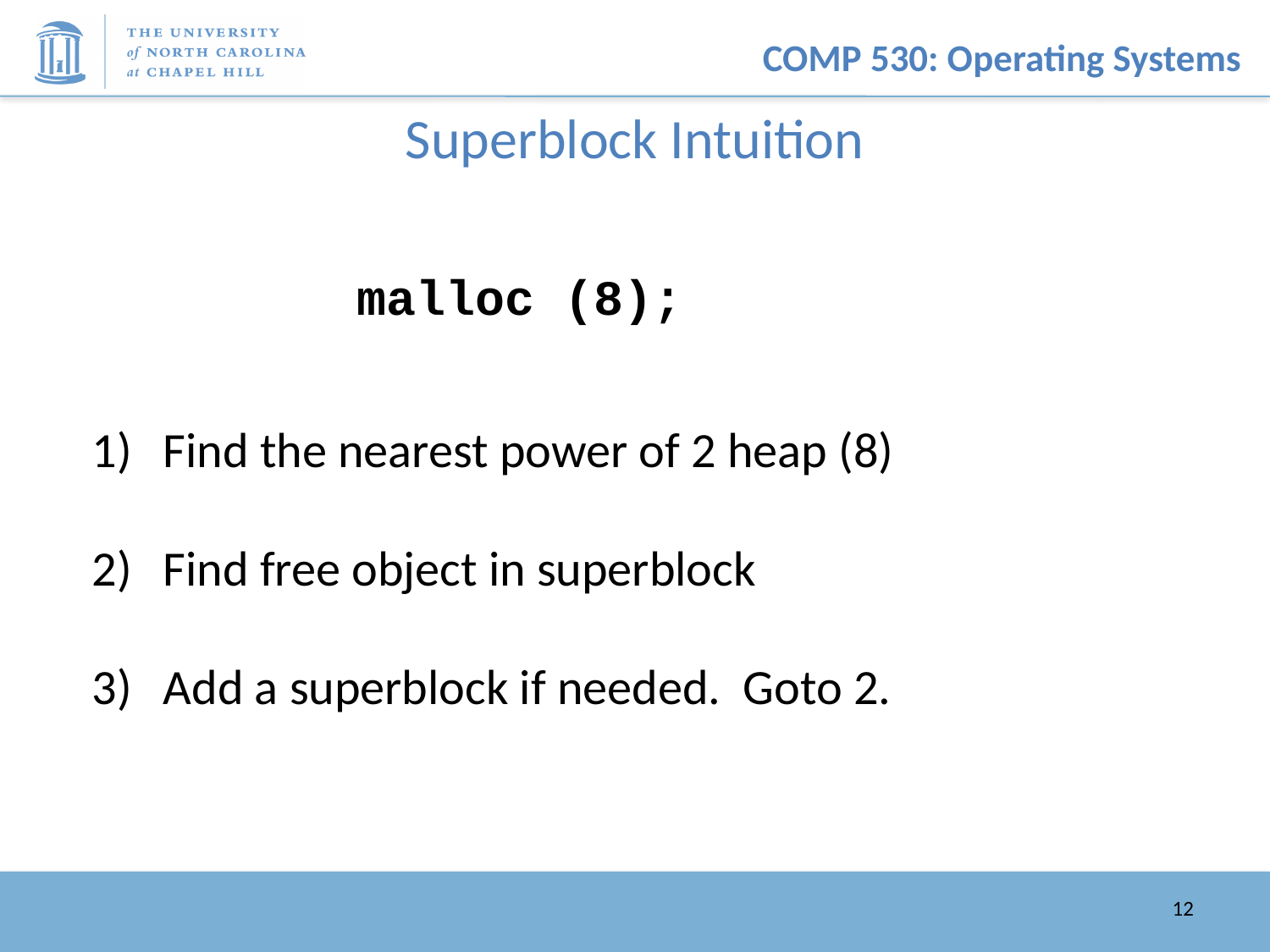

# Superblock Intuition
malloc (8);
Find the nearest power of 2 heap (8)
Find free object in superblock
Add a superblock if needed.  Goto 2.
12